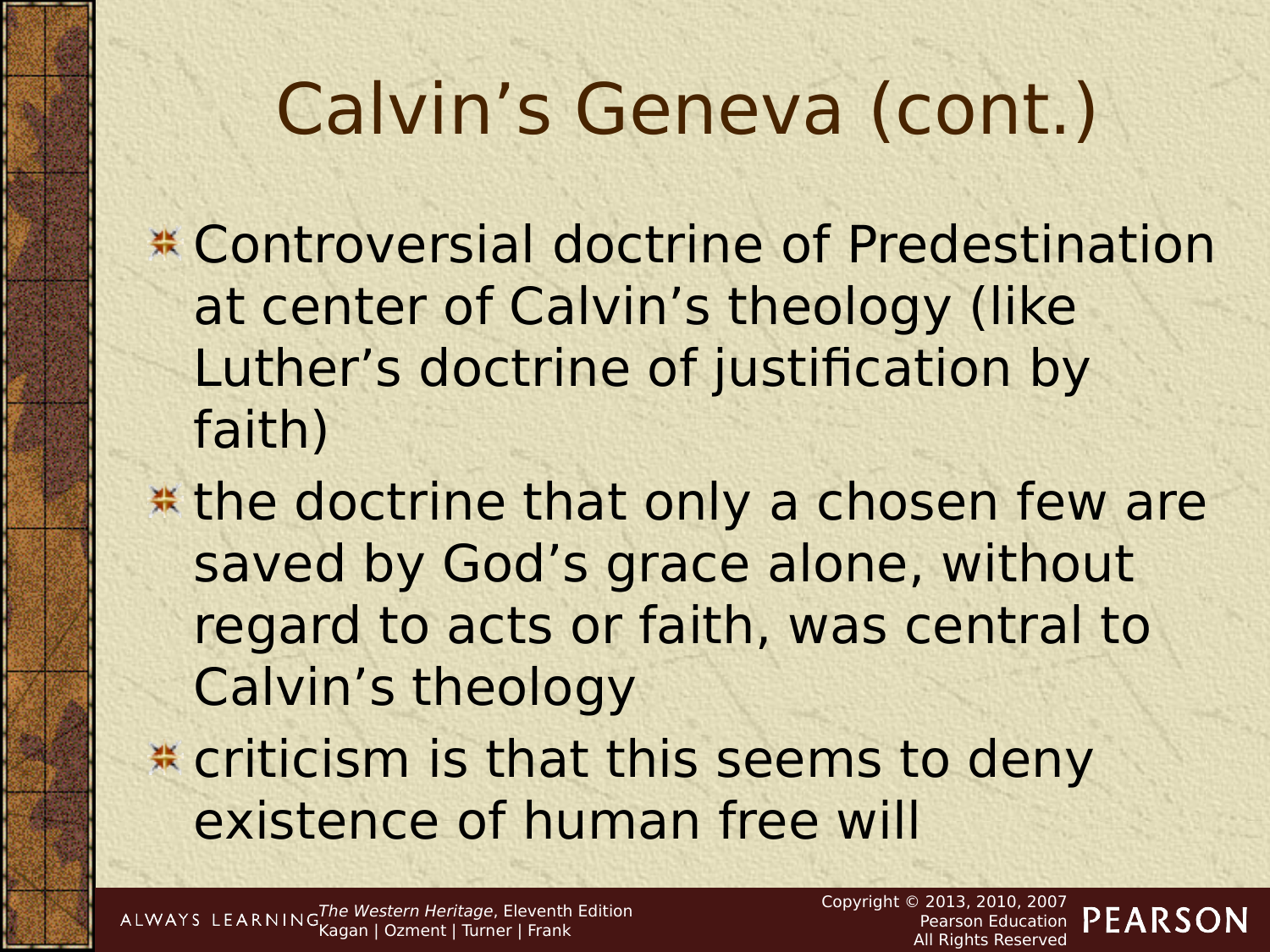

Calvin’s Geneva (cont.)
Controversial doctrine of Predestination at center of Calvin’s theology (like Luther’s doctrine of justification by faith)
the doctrine that only a chosen few are saved by God’s grace alone, without regard to acts or faith, was central to Calvin’s theology
criticism is that this seems to deny existence of human free will